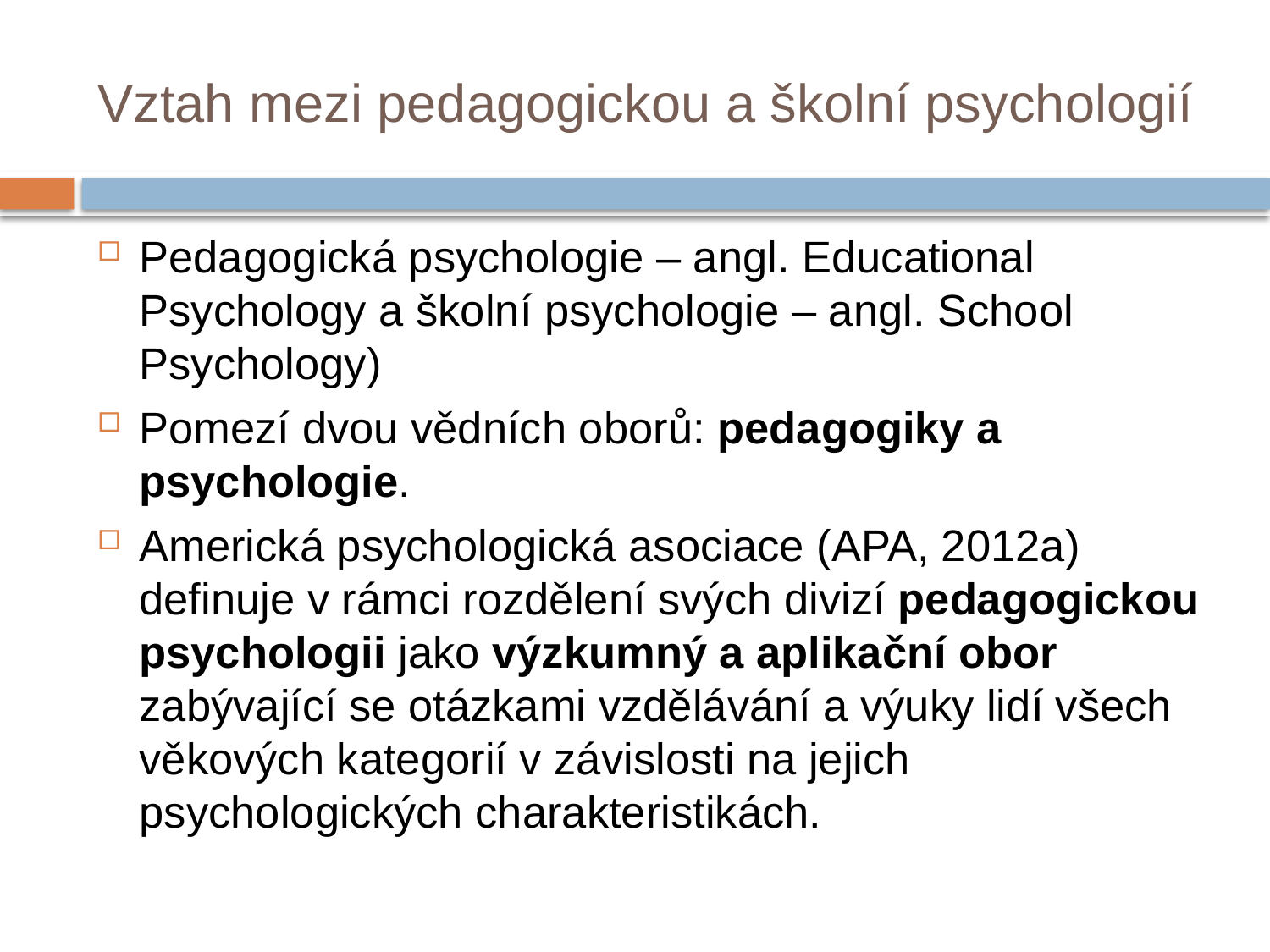

# Vztah mezi pedagogickou a školní psychologií
Pedagogická psychologie – angl. Educational Psychology a školní psychologie – angl. School Psychology)
Pomezí dvou vědních oborů: pedagogiky a psychologie.
Americká psychologická asociace (APA, 2012a) definuje v rámci rozdělení svých divizí pedagogickou psychologii jako výzkumný a aplikační obor zabývající se otázkami vzdělávání a výuky lidí všech věkových kategorií v závislosti na jejich psychologických charakteristikách.